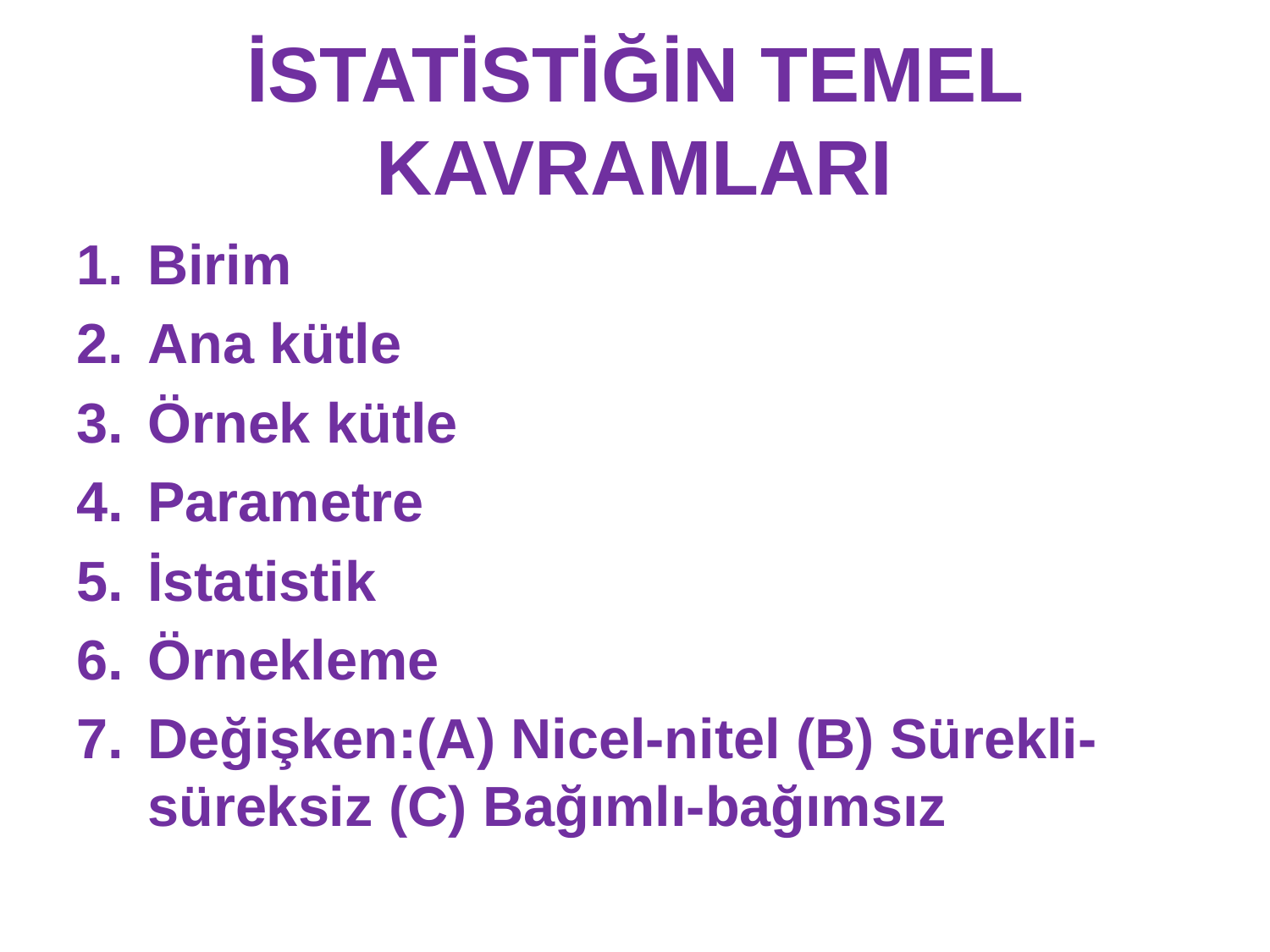

# İSTATİSTİĞİN TEMEL KAVRAMLARI
Birim
Ana kütle
Örnek kütle
Parametre
İstatistik
Örnekleme
Değişken:(A) Nicel-nitel (B) Sürekli-süreksiz (C) Bağımlı-bağımsız